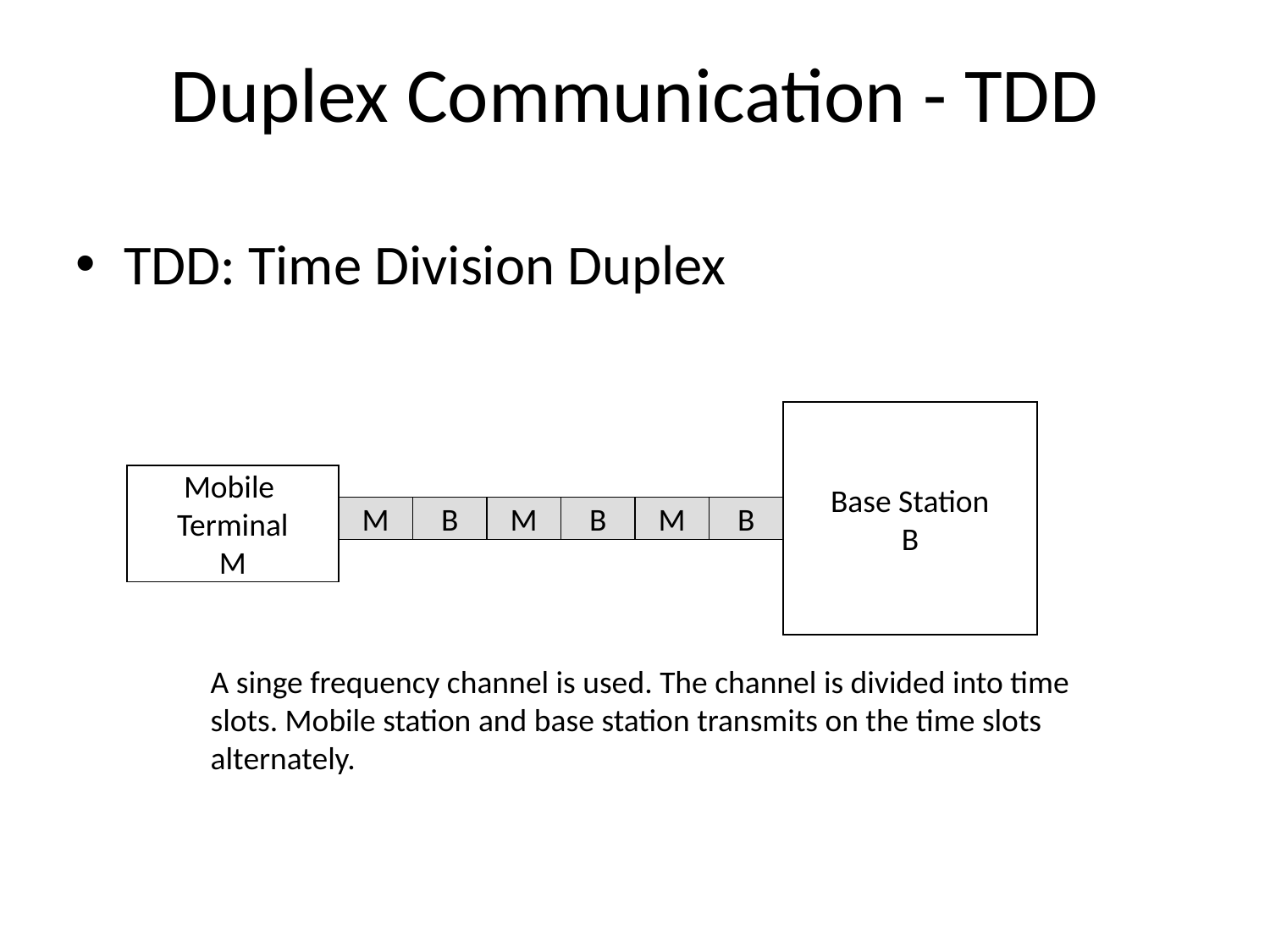

Duplex Communication - TDD
TDD: Time Division Duplex

Base Station
B
Mobile
Terminal
M
M
B
M
B
M
B
A singe frequency channel is used. The channel is divided into time
slots. Mobile station and base station transmits on the time slots
alternately.